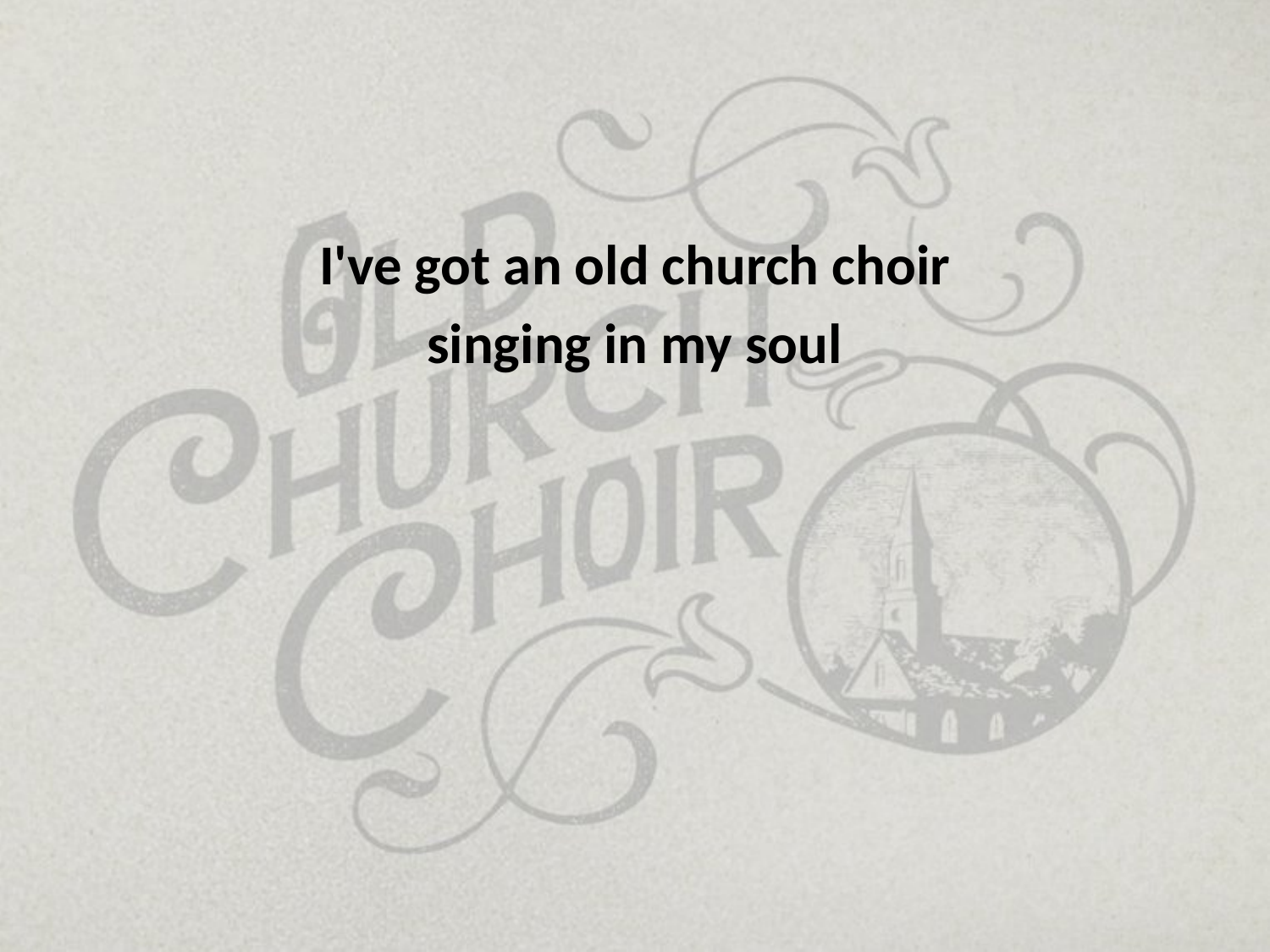

I've got an old church choir
singing in my soul